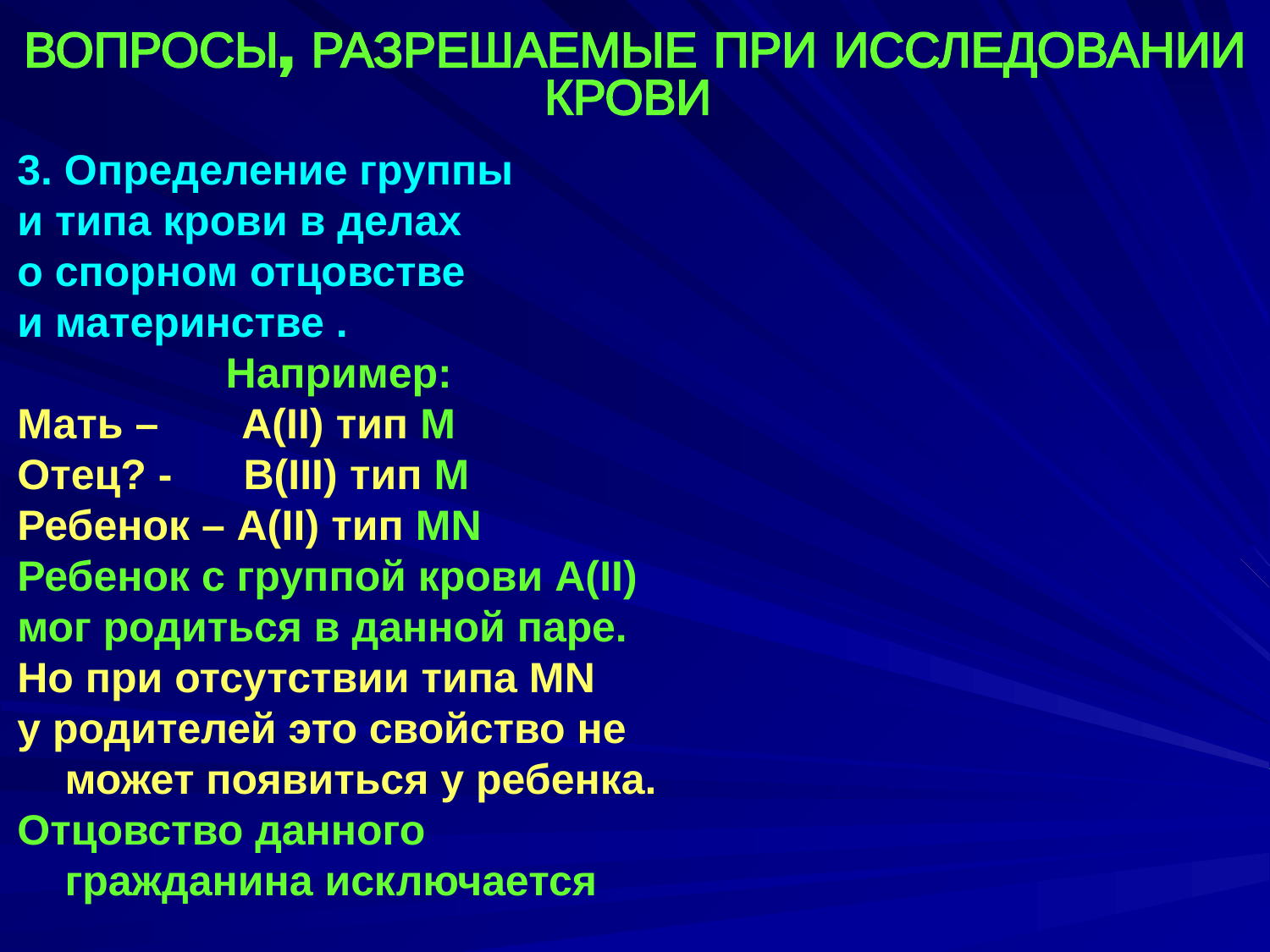

ВОПРОСЫ, РАЗРЕШАЕМЫЕ ПРИ ИССЛЕДОВАНИИ КРОВИ
3. Определение группы
и типа крови в делах
о спорном отцовстве
и материнстве .
Например:
Мать –       А(II) тип М
Oтец? -      В(III) тип М
Ребенок – А(II) тип МN
Ребенок с группой крови А(II)
мог родиться в данной паре.
Но при отсутствии типа МN
у родителей это свойство не может появиться у ребенка.
Отцовство данного гражданина исключается